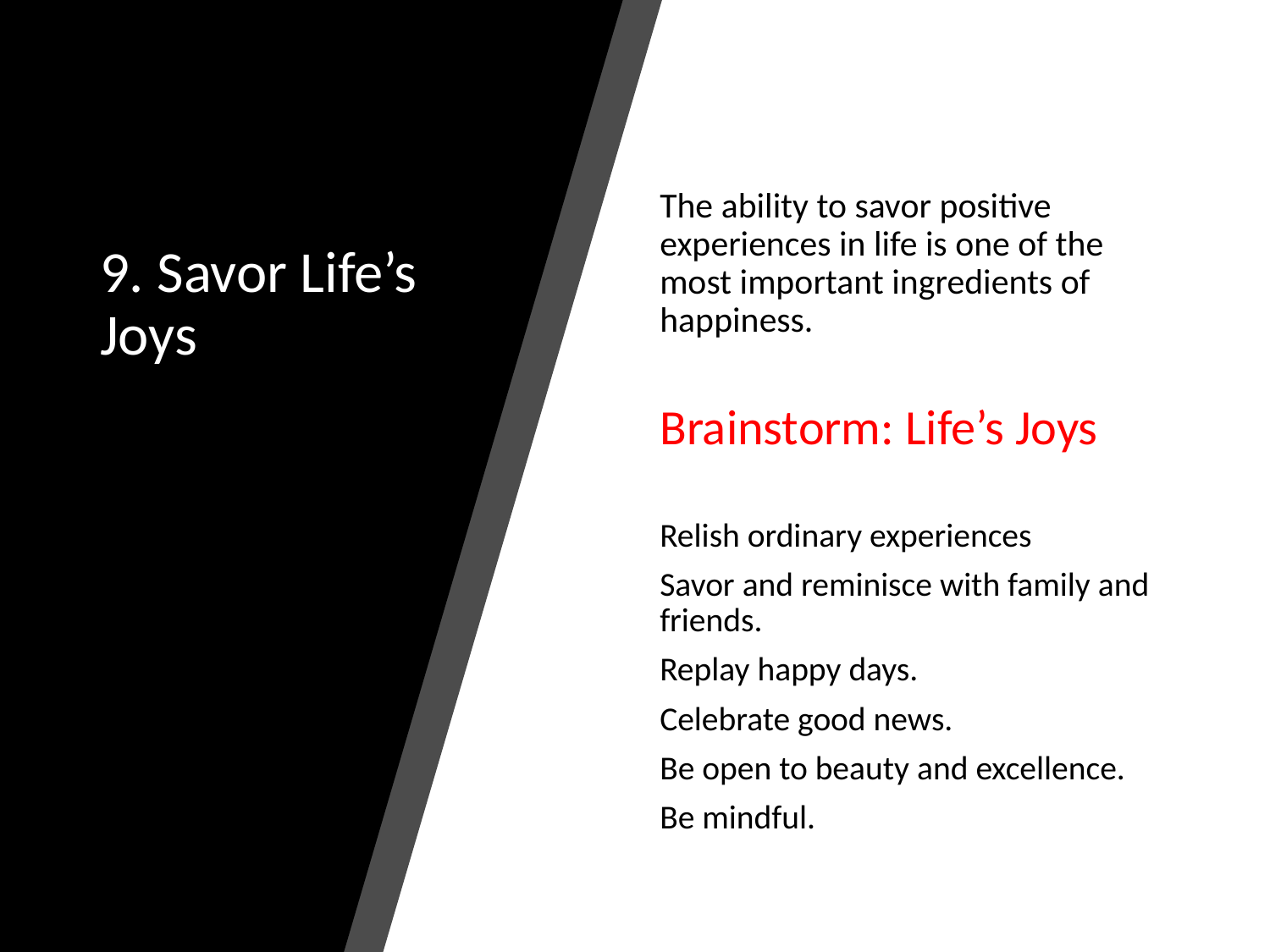

# 9. Savor Life’s Joys
The ability to savor positive experiences in life is one of the most important ingredients of happiness.

Brainstorm: Life’s Joys

Relish ordinary experiences
Savor and reminisce with family and friends.
Replay happy days.
Celebrate good news.
Be open to beauty and excellence.
Be mindful.